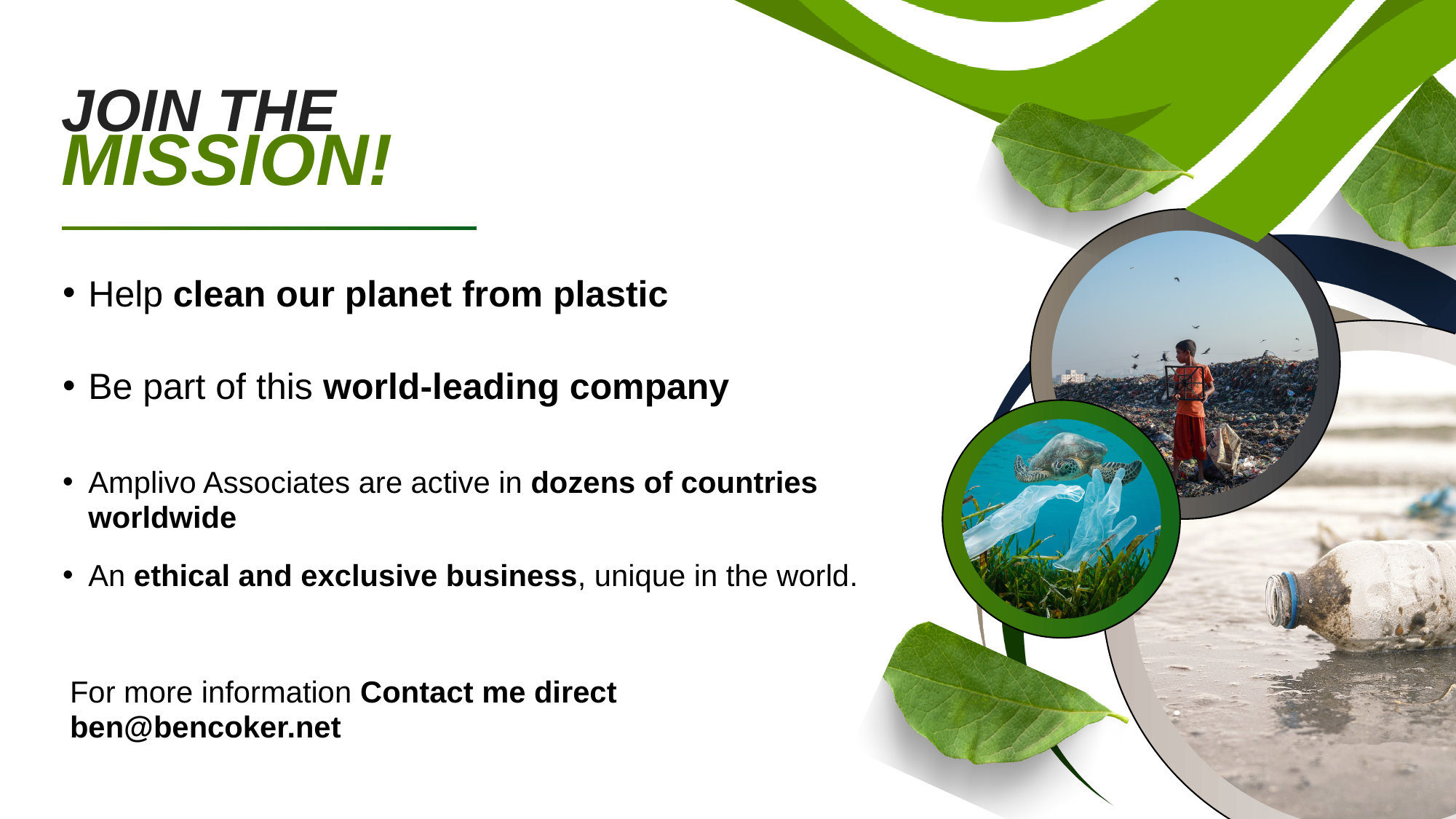

JOIN THE
MISSION!

Help clean our planet from plastic

Be part of this world-leading company

Amplivo Associates are active in dozens of countries worldwide
An ethical and exclusive business, unique in the world.

For more information Contact me direct
ben@bencoker.net